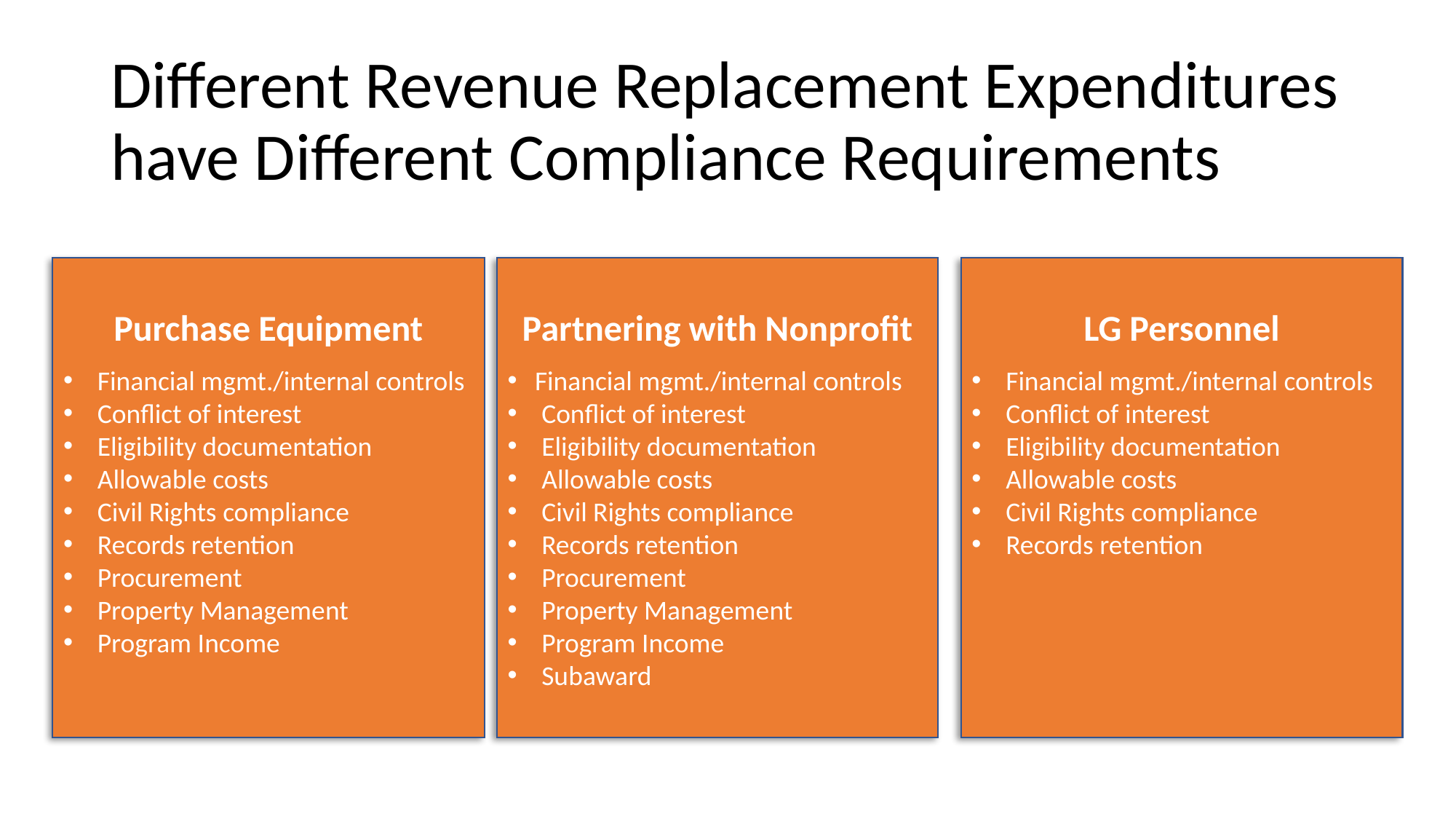

# Different Revenue Replacement Expenditures have Different Compliance Requirements
Purchase Equipment

Financial mgmt./internal controls
Conflict of interest
Eligibility documentation
Allowable costs
Civil Rights compliance
Records retention
Procurement
Property Management
Program Income

Partnering with Nonprofit

Financial mgmt./internal controls
Conflict of interest
Eligibility documentation
Allowable costs
Civil Rights compliance
Records retention
Procurement
Property Management
Program Income
Subaward
LG Personnel

Financial mgmt./internal controls
Conflict of interest
Eligibility documentation
Allowable costs
Civil Rights compliance
Records retention